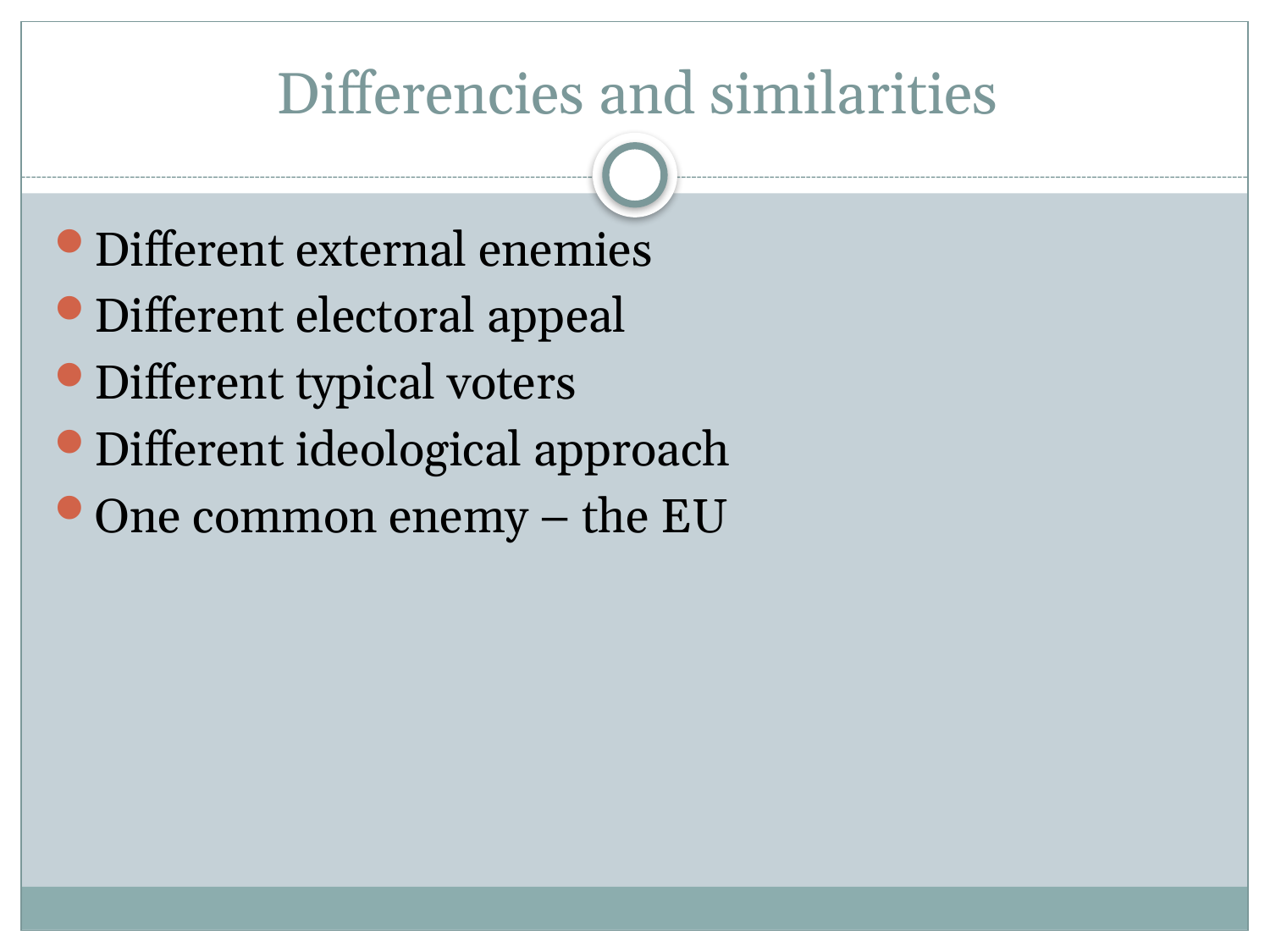

# Differencies and similarities
Different external enemies
Different electoral appeal
Different typical voters
Different ideological approach
One common enemy – the EU